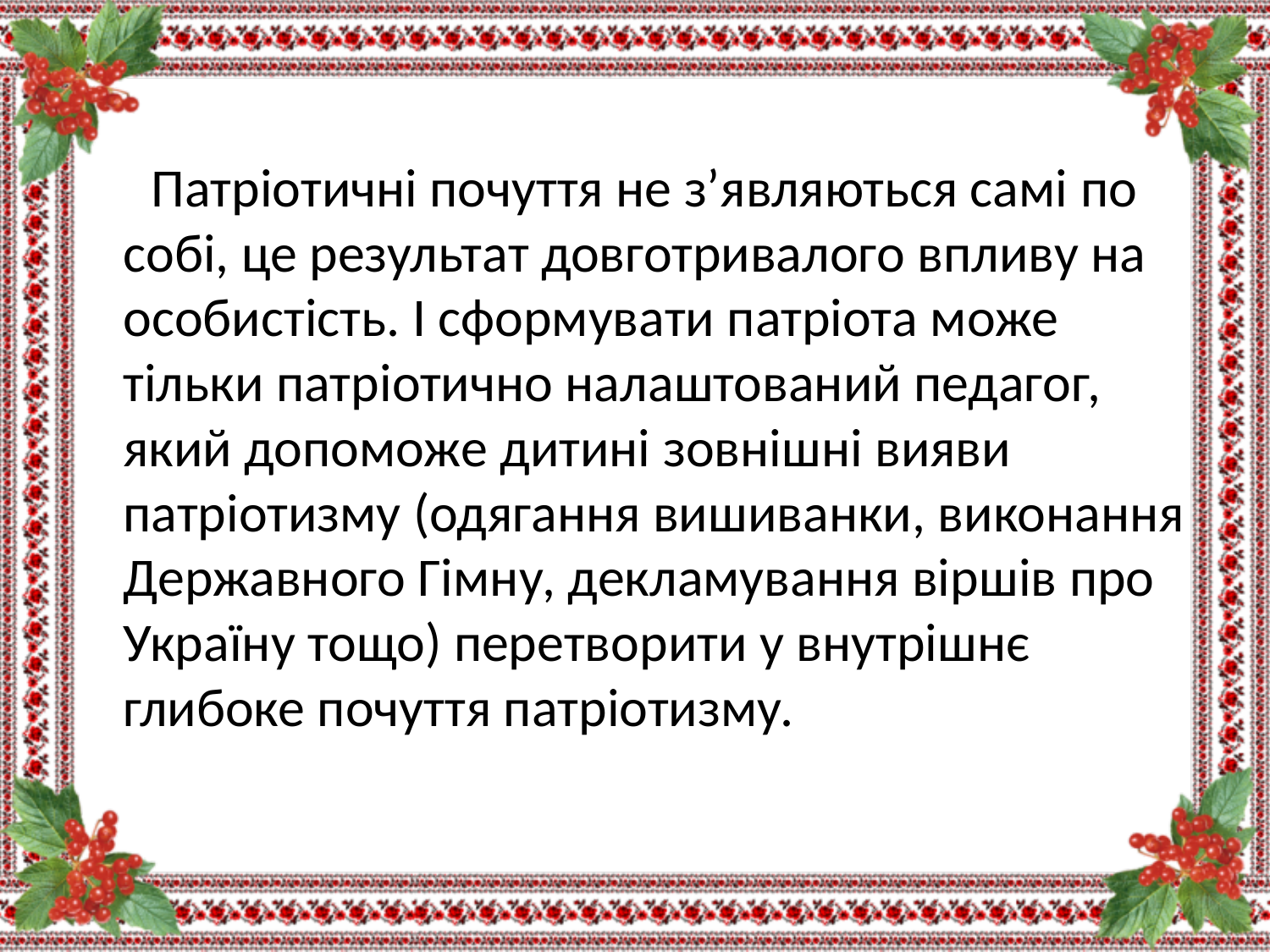

Патріотичні почуття не з’являються самі по собі, це результат довготривалого впливу на особистість. І сформувати патріота може тільки патріотично налаштований педагог, який допоможе дитині зовнішні вияви патріотизму (одягання вишиванки, виконання Державного Гімну, декламування віршів про Україну тощо) перетворити у внутрішнє глибоке почуття патріотизму.